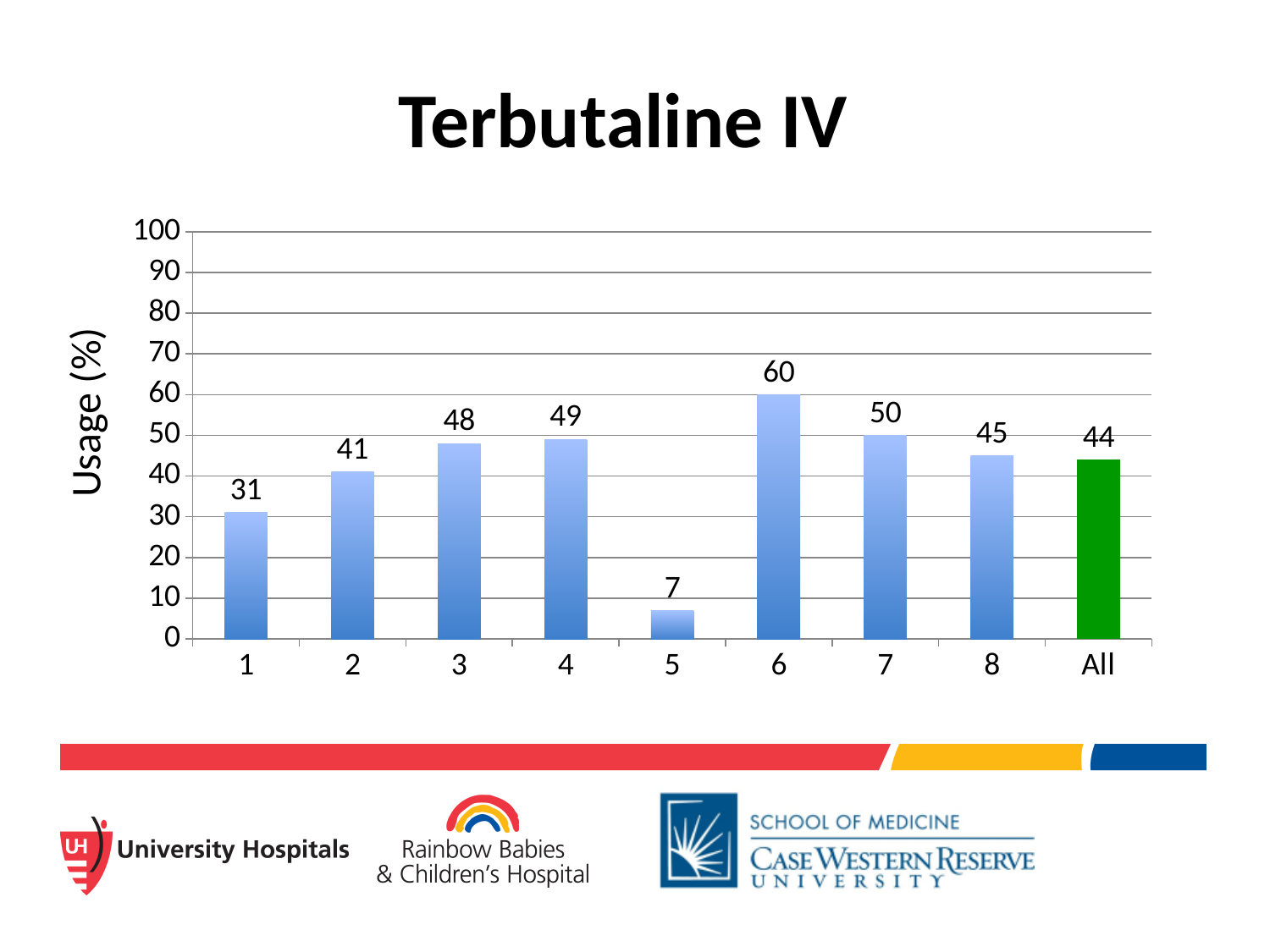

# Terbutaline IV

### Chart

| Category | Continuous |
|---|---|
| 1 | 31.0 |
| 2 | 41.0 |
| 3 | 48.0 |
| 4 | 49.0 |
| 5 | 7.0 |
| 6 | 60.0 |
| 7 | 50.0 |
| 8 | 45.0 |
| All | 44.0 |
Usage (%)